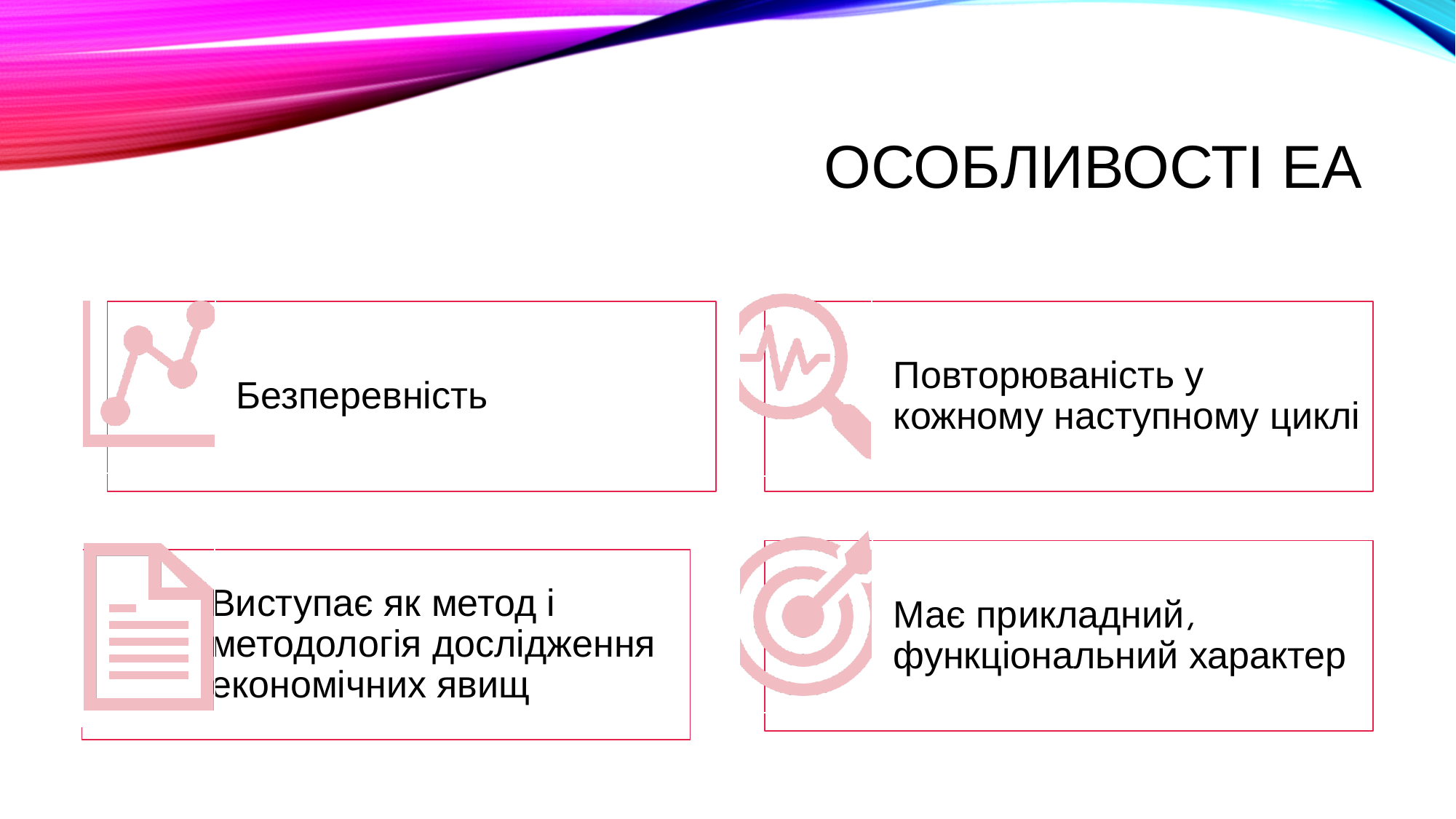

# Особливості ЕА
Безперевність
Повторюваність у кожному наступному циклі
Виступає як метод і методологія дослідження економічних явищ
Має прикладний, функціональний характер